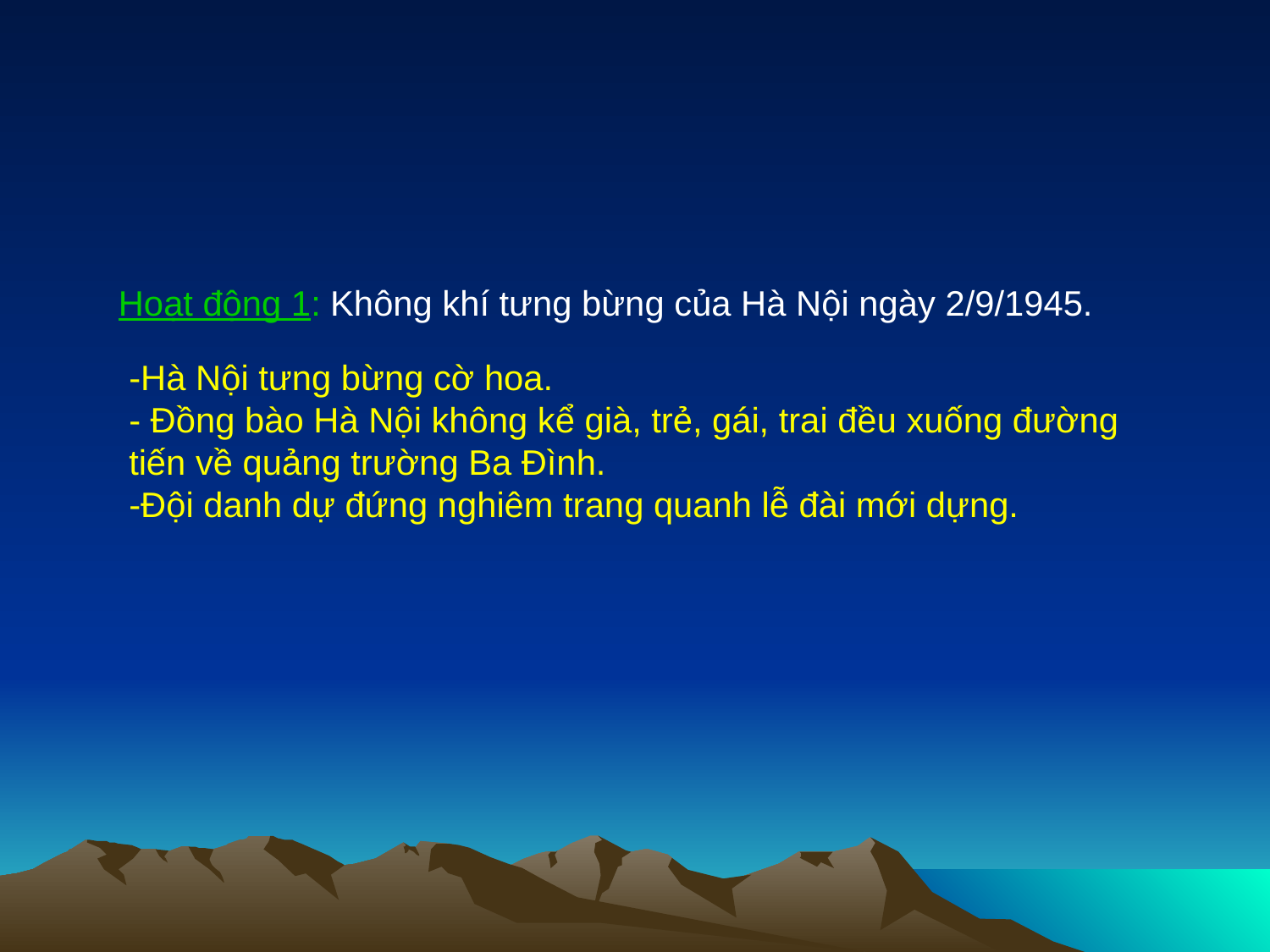

Hoạt động 1: Không khí tưng bừng của Hà Nội ngày 2/9/1945.
-Hà Nội tưng bừng cờ hoa.
- Đồng bào Hà Nội không kể già, trẻ, gái, trai đều xuống đường tiến về quảng trường Ba Đình.
-Đội danh dự đứng nghiêm trang quanh lễ đài mới dựng.